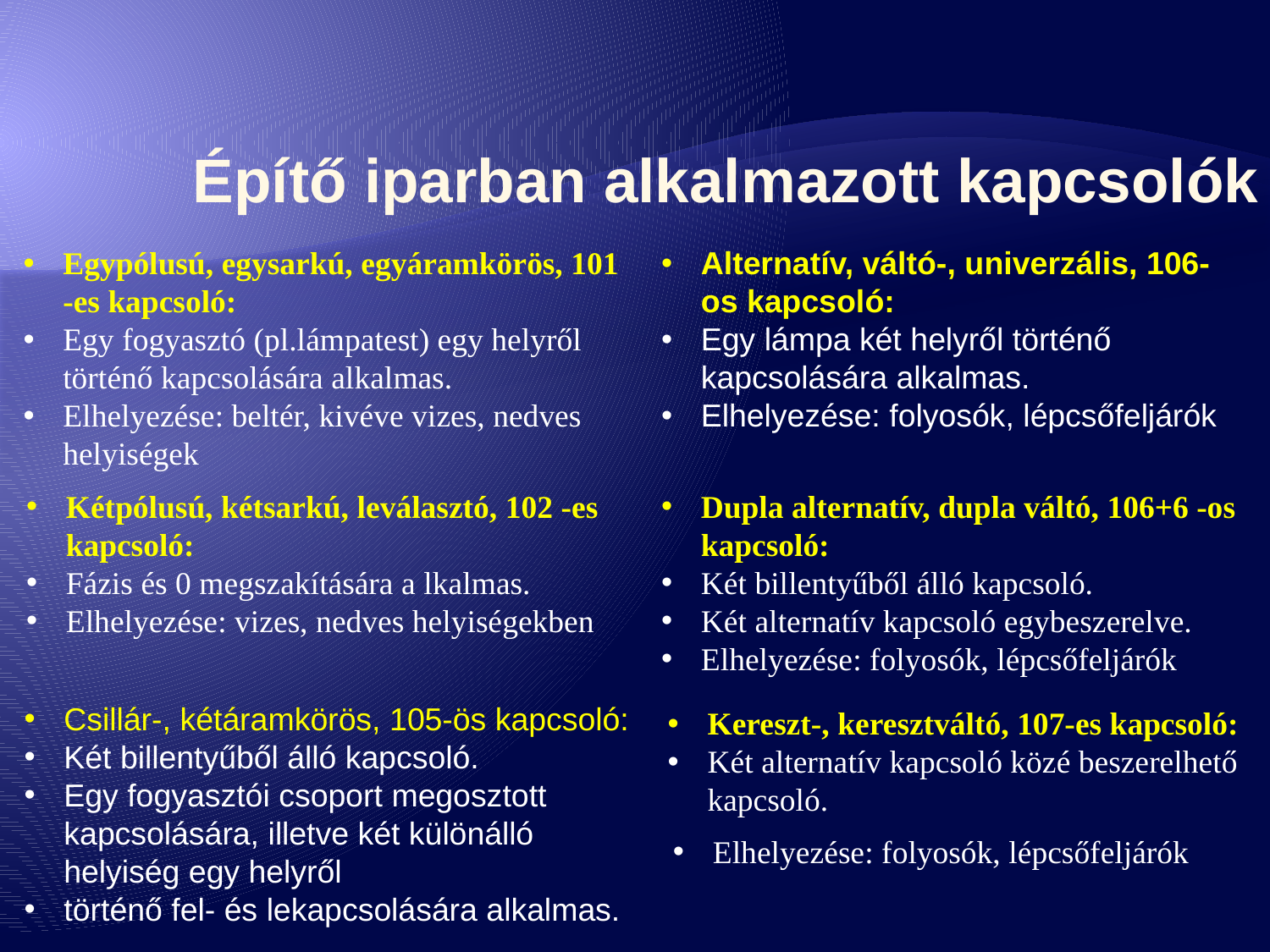

Építő iparban alkalmazott kapcsolók
Egypólusú, egysarkú, egyáramkörös, 101 -es kapcsoló:
Egy fogyasztó (pl.lámpatest) egy helyről történő kapcsolására alkalmas.
Elhelyezése: beltér, kivéve vizes, nedves helyiségek
Alternatív, váltó-, univerzális, 106-os kapcsoló:
Egy lámpa két helyről történő kapcsolására alkalmas.
Elhelyezése: folyosók, lépcsőfeljárók
Kétpólusú, kétsarkú, leválasztó, 102 -es kapcsoló:
Fázis és 0 megszakítására a lkalmas.
Elhelyezése: vizes, nedves helyiségekben
Dupla alternatív, dupla váltó, 106+6 -os kapcsoló:
Két billentyűből álló kapcsoló.
Két alternatív kapcsoló egybeszerelve.
Elhelyezése: folyosók, lépcsőfeljárók
Csillár-, kétáramkörös, 105-ös kapcsoló:
Két billentyűből álló kapcsoló.
Egy fogyasztói csoport megosztott kapcsolására, illetve két különálló helyiség egy helyről
történő fel- és lekapcsolására alkalmas.
Kereszt-, keresztváltó, 107-es kapcsoló:
Két alternatív kapcsoló közé beszerelhető kapcsoló.
Elhelyezése: folyosók, lépcsőfeljárók